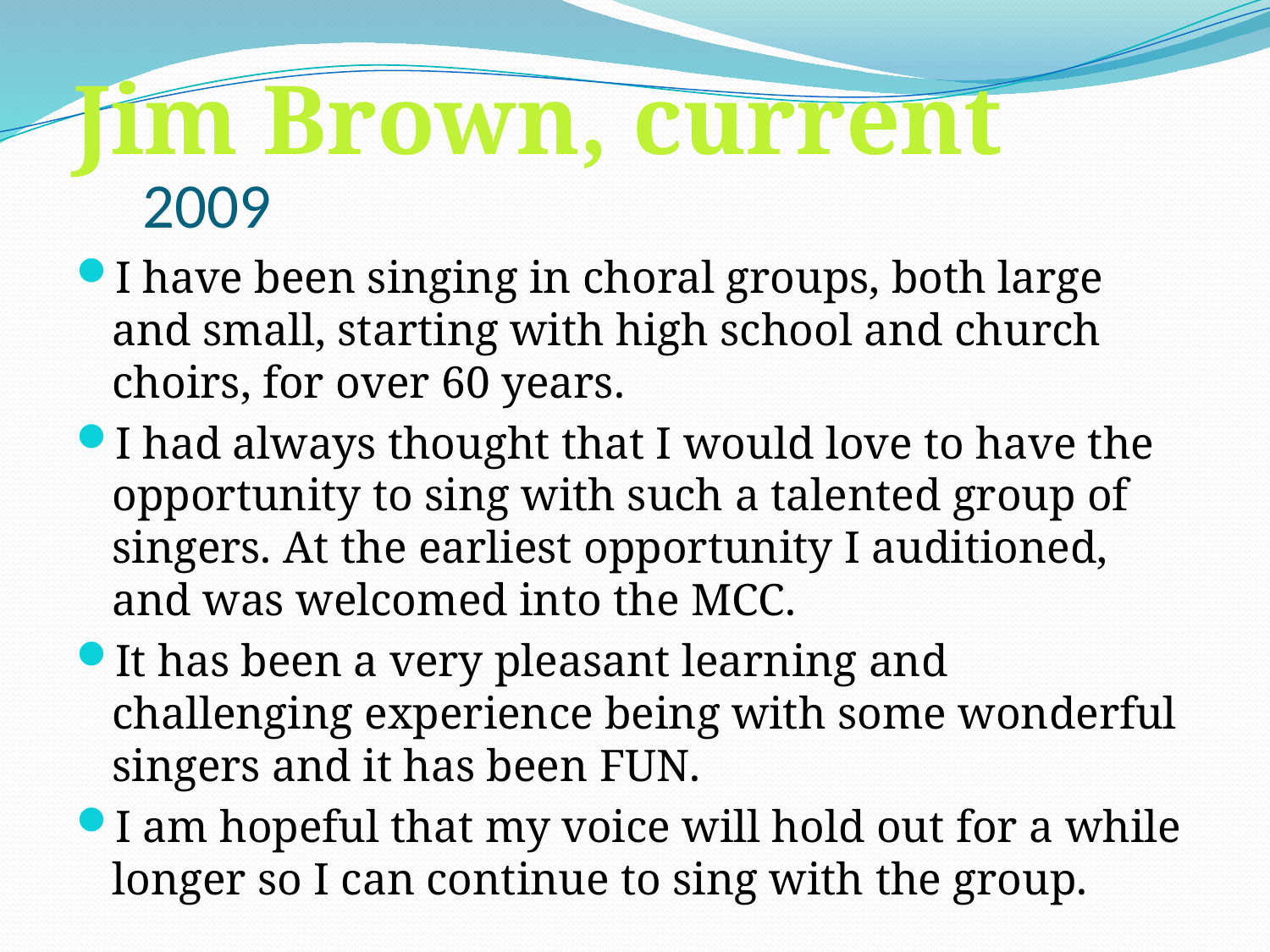

Jim Brown, current
2009
I have been singing in choral groups, both large and small, starting with high school and church choirs, for over 60 years.
I had always thought that I would love to have the opportunity to sing with such a talented group of singers. At the earliest opportunity I auditioned, and was welcomed into the MCC.
It has been a very pleasant learning and challenging experience being with some wonderful singers and it has been FUN.
I am hopeful that my voice will hold out for a while longer so I can continue to sing with the group.